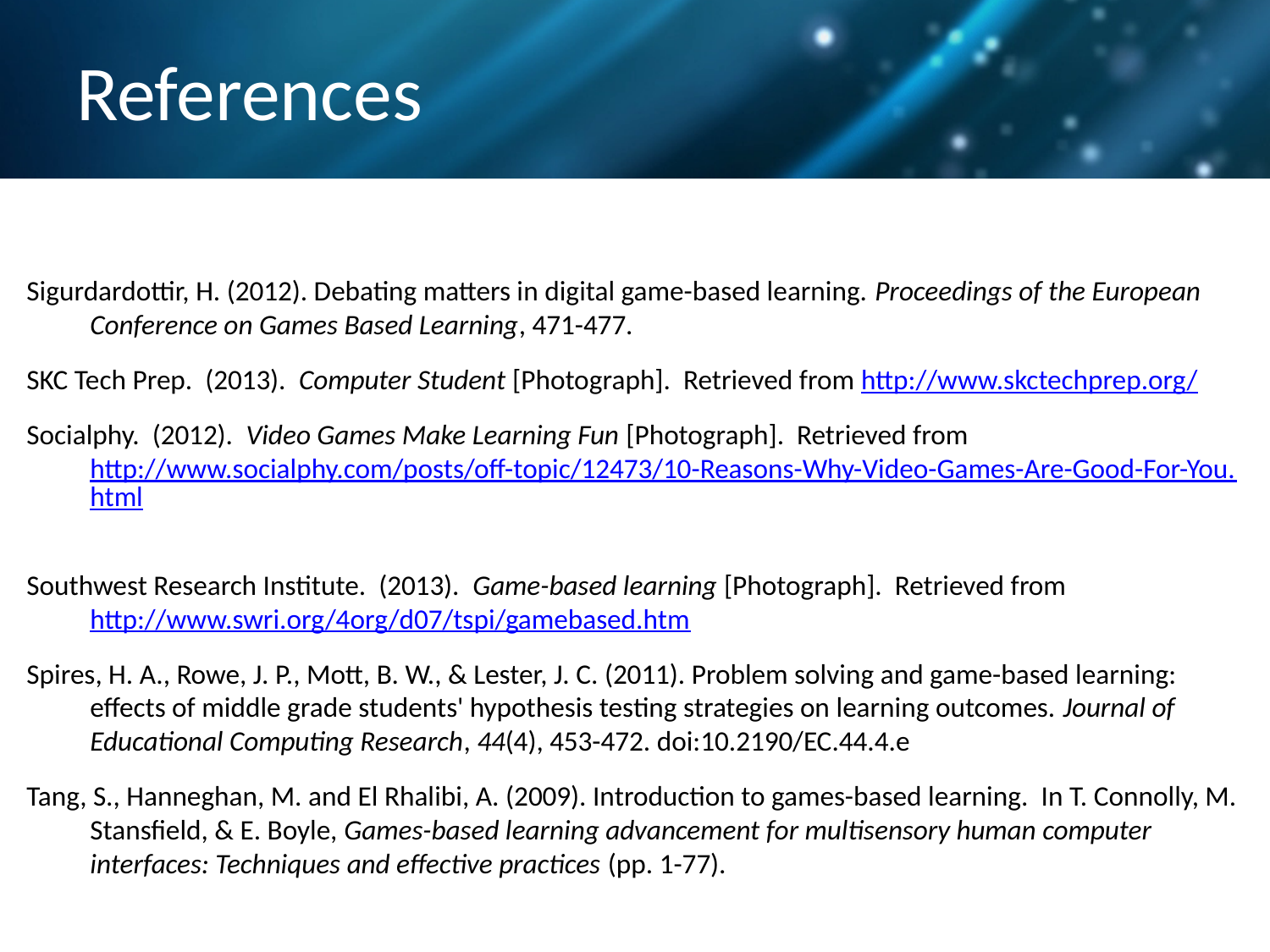

# References
Sigurdardottir, H. (2012). Debating matters in digital game-based learning. Proceedings of the European Conference on Games Based Learning, 471-477.
SKC Tech Prep.  (2013).  Computer Student [Photograph].  Retrieved from http://www.skctechprep.org/
Socialphy.  (2012).  Video Games Make Learning Fun [Photograph].  Retrieved from http://www.socialphy.com/posts/off-topic/12473/10-Reasons-Why-Video-Games-Are-Good-For-You.html
Southwest Research Institute.  (2013).  Game-based learning [Photograph].  Retrieved from http://www.swri.org/4org/d07/tspi/gamebased.htm
Spires, H. A., Rowe, J. P., Mott, B. W., & Lester, J. C. (2011). Problem solving and game-based learning: effects of middle grade students' hypothesis testing strategies on learning outcomes. Journal of Educational Computing Research, 44(4), 453-472. doi:10.2190/EC.44.4.e
Tang, S., Hanneghan, M. and El Rhalibi, A. (2009). Introduction to games-based learning.  In T. Connolly, M. Stansfield, & E. Boyle, Games-based learning advancement for multisensory human computer interfaces: Techniques and effective practices (pp. 1-77).